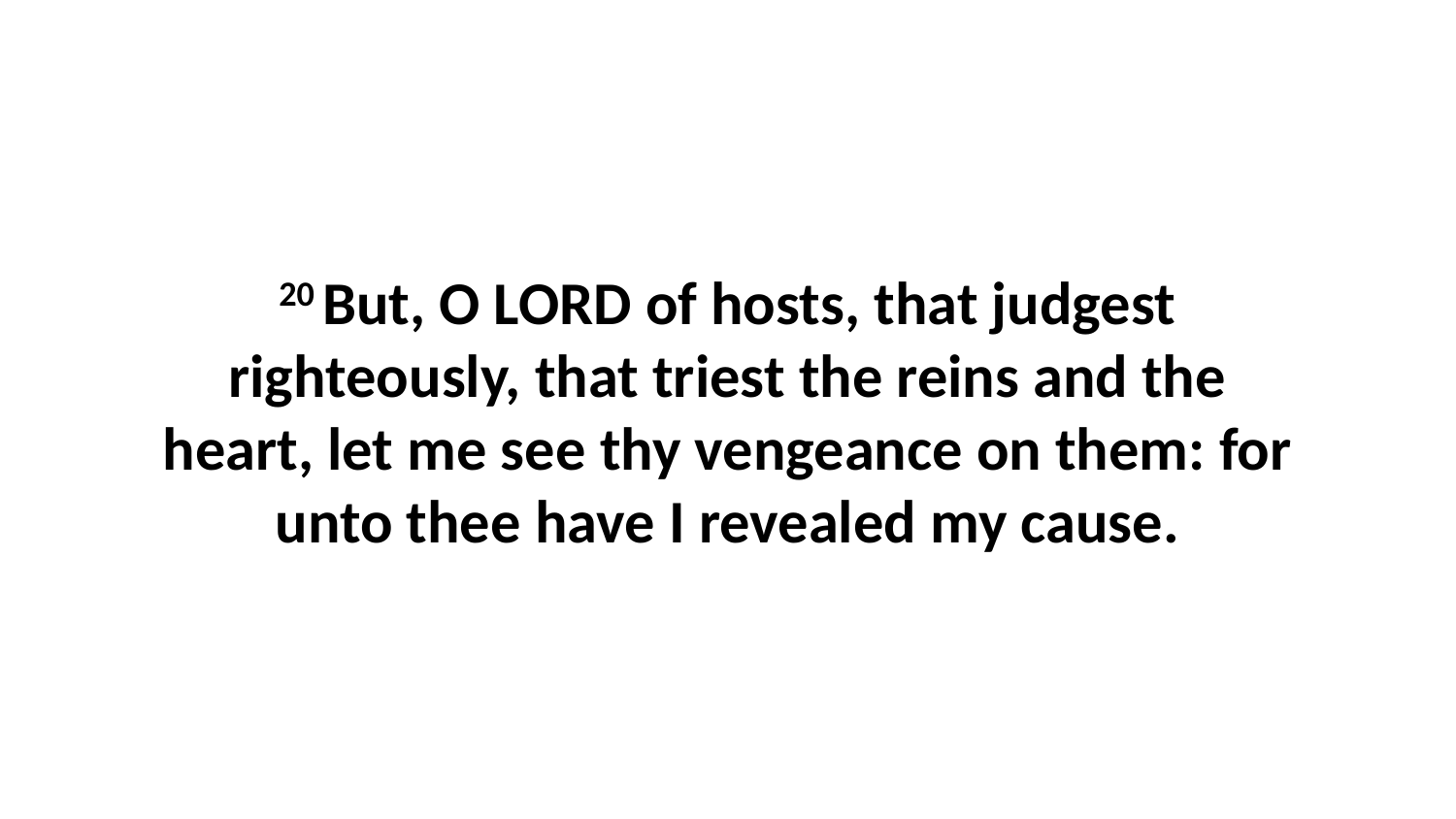

20 But, O LORD of hosts, that judgest righteously, that triest the reins and the heart, let me see thy vengeance on them: for unto thee have I revealed my cause.